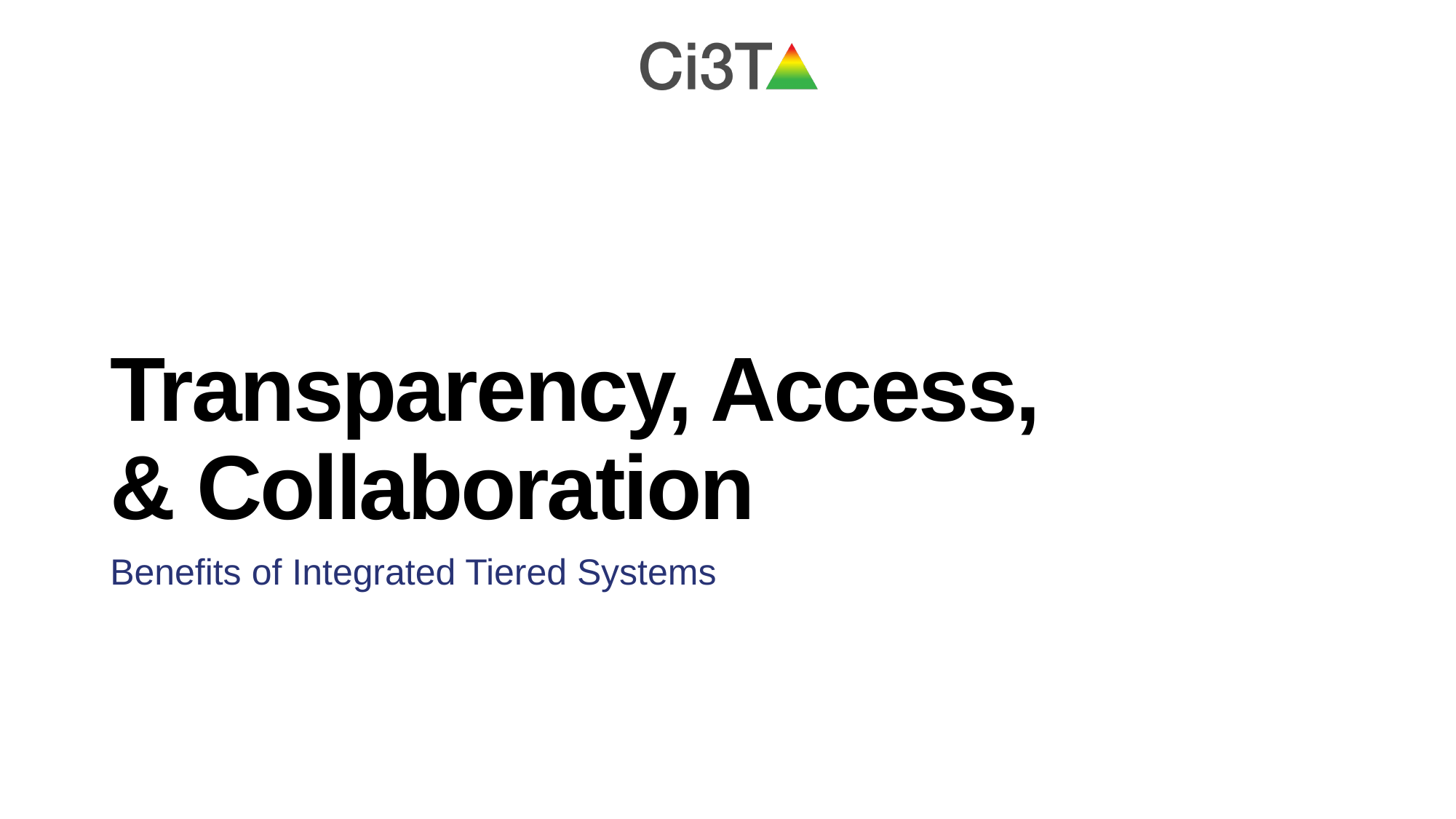

# Transparency, Access, & Collaboration
Benefits of Integrated Tiered Systems